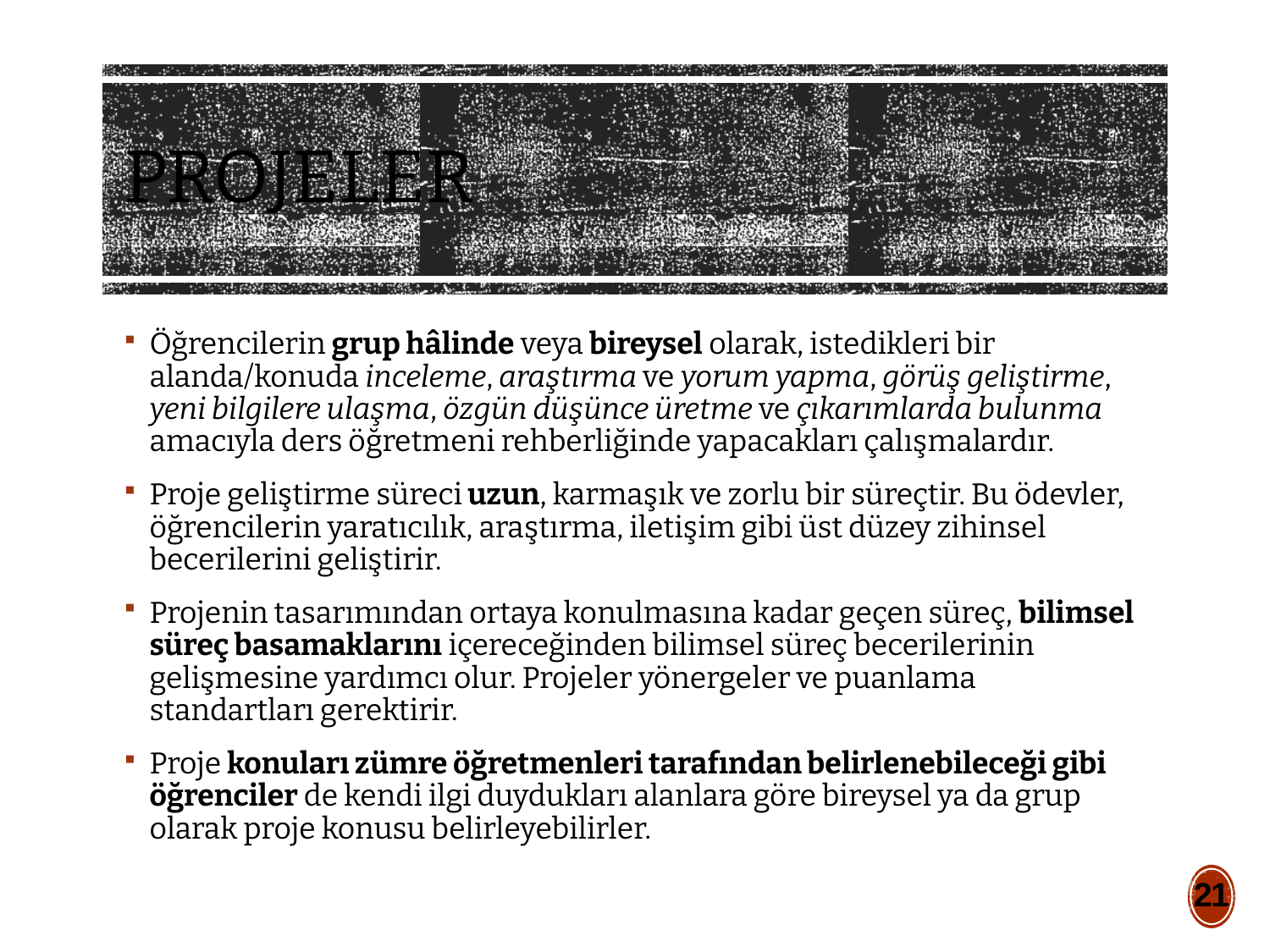

# PROJELER

Öğrencilerin grup hâlinde veya bireysel olarak, istedikleri bir alanda/konuda inceleme, araştırma ve yorum yapma, görüş geliştirme, yeni bilgilere ulaşma, özgün düşünce üretme ve çıkarımlarda bulunma amacıyla ders öğretmeni rehberliğinde yapacakları çalışmalardır.
Proje geliştirme süreci uzun, karmaşık ve zorlu bir süreçtir. Bu ödevler, öğrencilerin yaratıcılık, araştırma, iletişim gibi üst düzey zihinsel becerilerini geliştirir.
Projenin tasarımından ortaya konulmasına kadar geçen süreç, bilimsel süreç basamaklarını içereceğinden bilimsel süreç becerilerinin gelişmesine yardımcı olur. Projeler yönergeler ve puanlama standartları gerektirir.
Proje konuları zümre öğretmenleri tarafından belirlenebileceği gibi öğrenciler de kendi ilgi duydukları alanlara göre bireysel ya da grup olarak proje konusu belirleyebilirler.

21